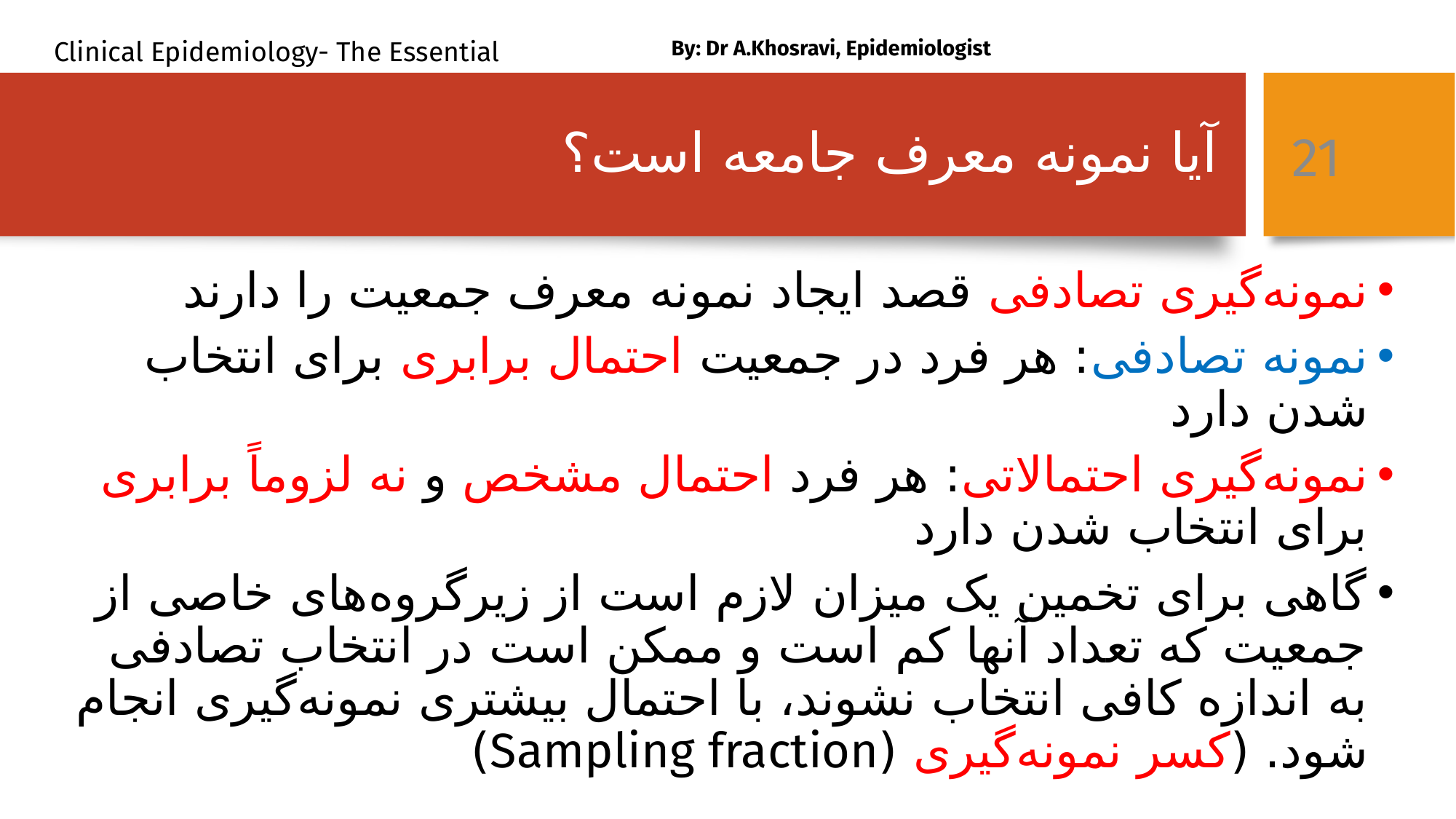

By: Dr A.Khosravi, Epidemiologist
# آیا نمونه معرف جامعه است؟
21
نمونه‌گیری تصادفی قصد ایجاد نمونه معرف جمعیت را دارند
نمونه تصادفی: هر فرد در جمعیت احتمال برابری برای انتخاب شدن دارد
نمونه‌گیری احتمالاتی: هر فرد احتمال مشخص و نه لزوماً برابری برای انتخاب شدن دارد
گاهی برای تخمین یک میزان لازم است از زیرگروه‌های خاصی از جمعیت که تعداد آنها کم است و ممکن است در انتخاب تصادفی به اندازه کافی انتخاب نشوند، با احتمال بیشتری نمونه‌گیری انجام شود. (کسر نمونه‌گیری (Sampling fraction)